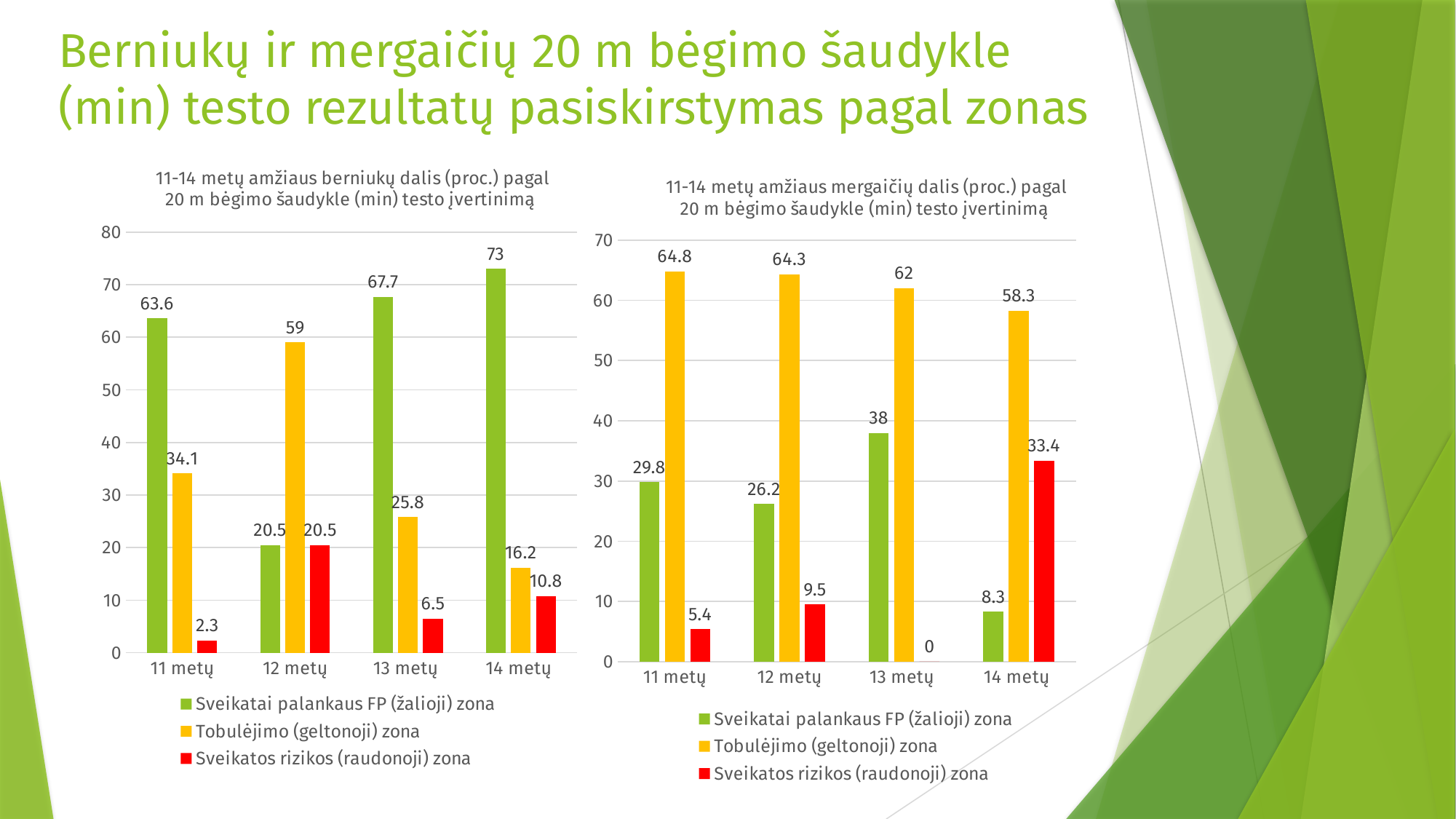

# Berniukų ir mergaičių 20 m bėgimo šaudykle (min) testo rezultatų pasiskirstymas pagal zonas

### Chart:  11-14 metų amžiaus berniukų dalis (proc.) pagal 20 m bėgimo šaudykle (min) testo įvertinimą

| Category | Sveikatai palankaus FP (žalioji) zona  | Tobulėjimo (geltonoji) zona | Sveikatos rizikos (raudonoji) zona |
|---|---|---|---|
| 11 metų | 63.6 | 34.1 | 2.3 |
| 12 metų | 20.5 | 59.0 | 20.5 |
| 13 metų  | 67.7 | 25.8 | 6.5 |
| 14 metų  | 73.0 | 16.2 | 10.8 |

### Chart:  11-14 metų amžiaus mergaičių dalis (proc.) pagal 20 m bėgimo šaudykle (min) testo įvertinimą

| Category | Sveikatai palankaus FP (žalioji) zona  | Tobulėjimo (geltonoji) zona | Sveikatos rizikos (raudonoji) zona |
|---|---|---|---|
| 11 metų | 29.8 | 64.8 | 5.4 |
| 12 metų | 26.2 | 64.3 | 9.5 |
| 13 metų  | 38.0 | 62.0 | 0.0 |
| 14 metų  | 8.3 | 58.3 | 33.4 |